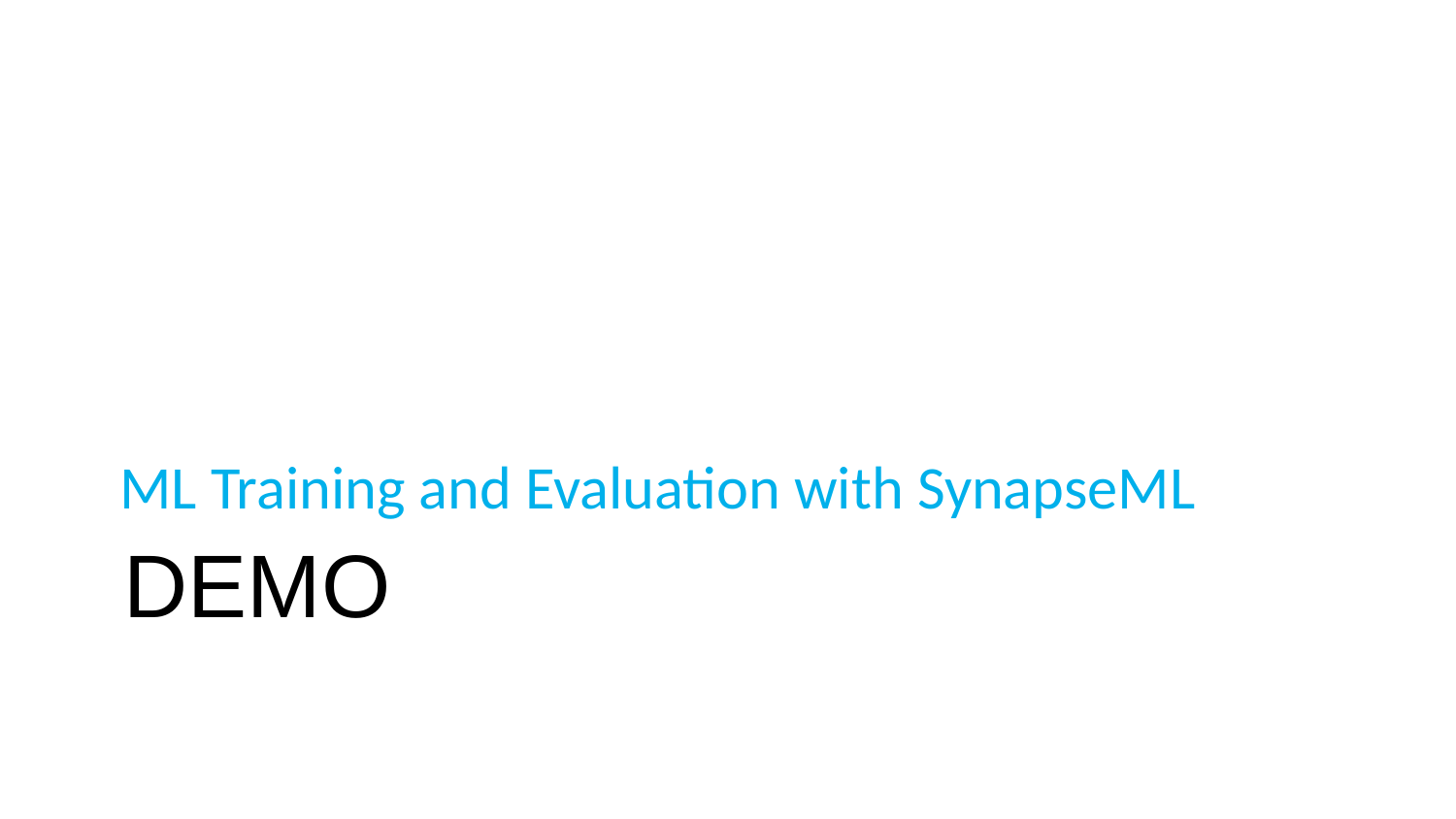

ML Training and Evaluation with SynapseML
# DEMO